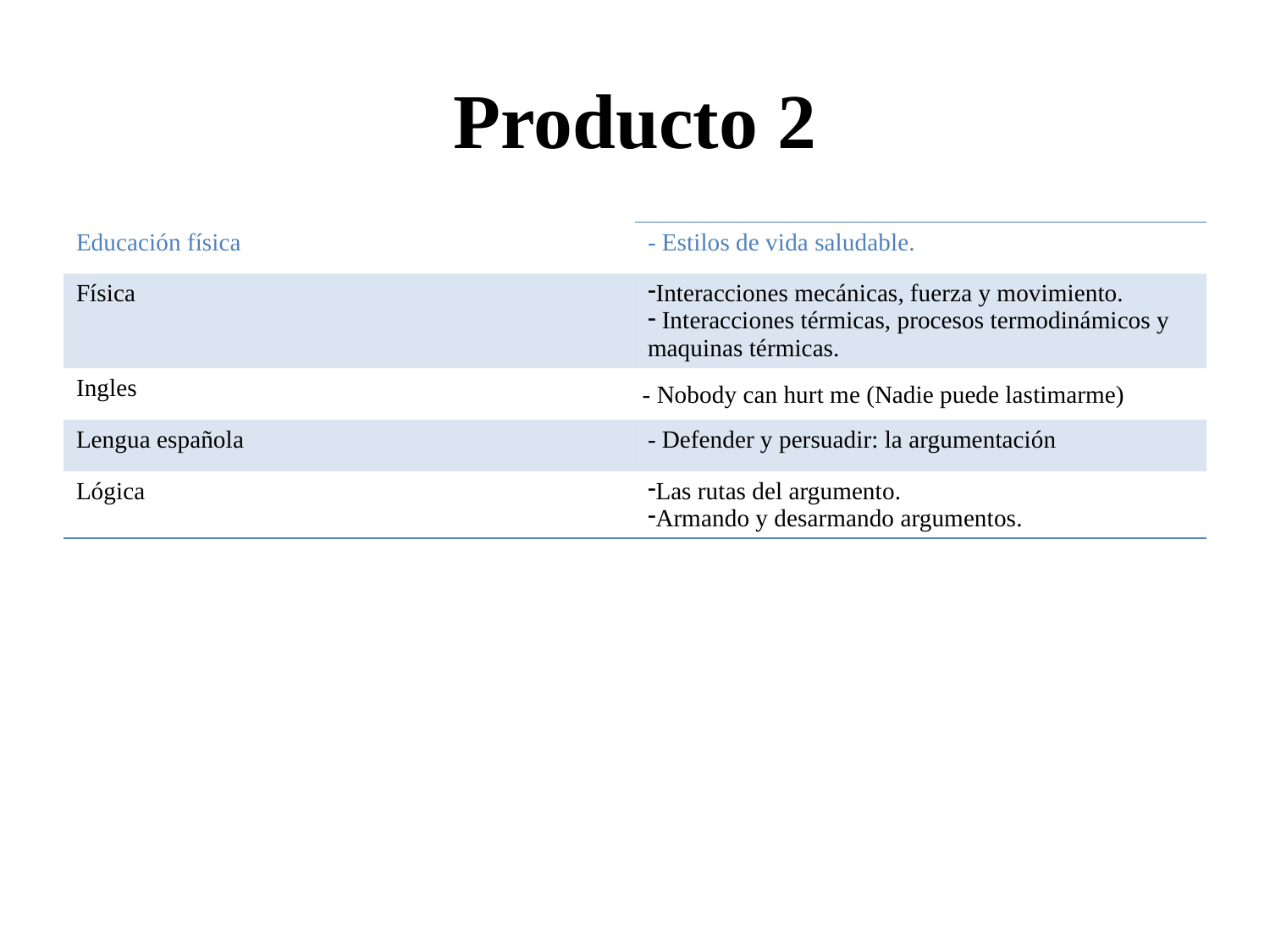

# Producto 2
| Educación física | - Estilos de vida saludable. |
| --- | --- |
| Física | Interacciones mecánicas, fuerza y movimiento. Interacciones térmicas, procesos termodinámicos y maquinas térmicas. |
| Ingles | - Nobody can hurt me (Nadie puede lastimarme) |
| Lengua española | - Defender y persuadir: la argumentación |
| Lógica | Las rutas del argumento. Armando y desarmando argumentos. |